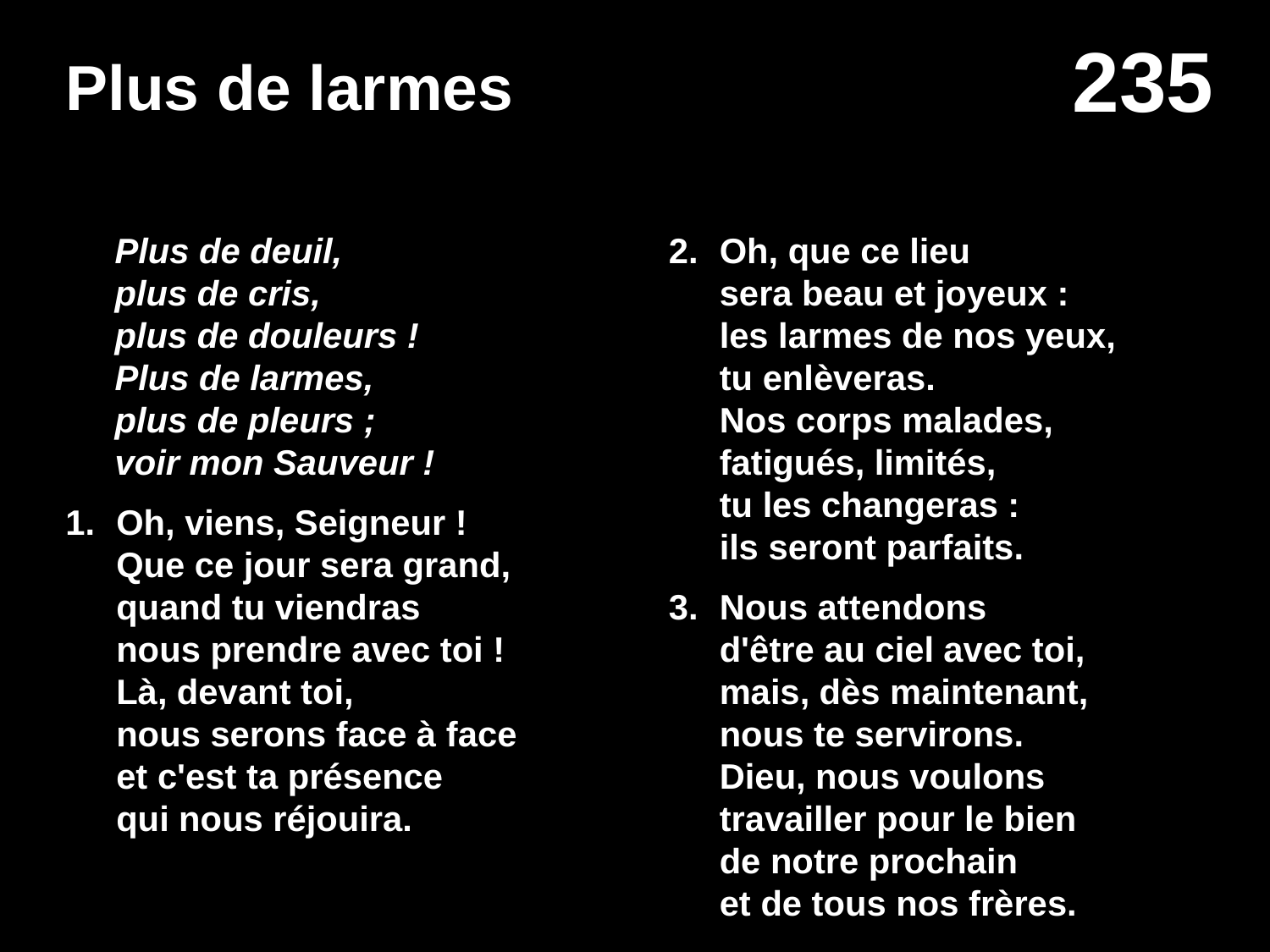

# Plus de larmes
Plus de deuil,
plus de cris,
plus de douleurs !
Plus de larmes,
plus de pleurs ;
voir mon Sauveur !
1.	Oh, viens, Seigneur !
Que ce jour sera grand,
quand tu viendras
nous prendre avec toi !
Là, devant toi,
nous serons face à face
et c'est ta présence
qui nous réjouira.

2.	Oh, que ce lieu
sera beau et joyeux :
les larmes de nos yeux,
tu enlèveras.
Nos corps malades,
fatigués, limités,
tu les changeras :
ils seront parfaits.
3.	Nous attendons
d'être au ciel avec toi,
mais, dès maintenant,
nous te servirons.
Dieu, nous voulons
travailler pour le bien
de notre prochain
et de tous nos frères.